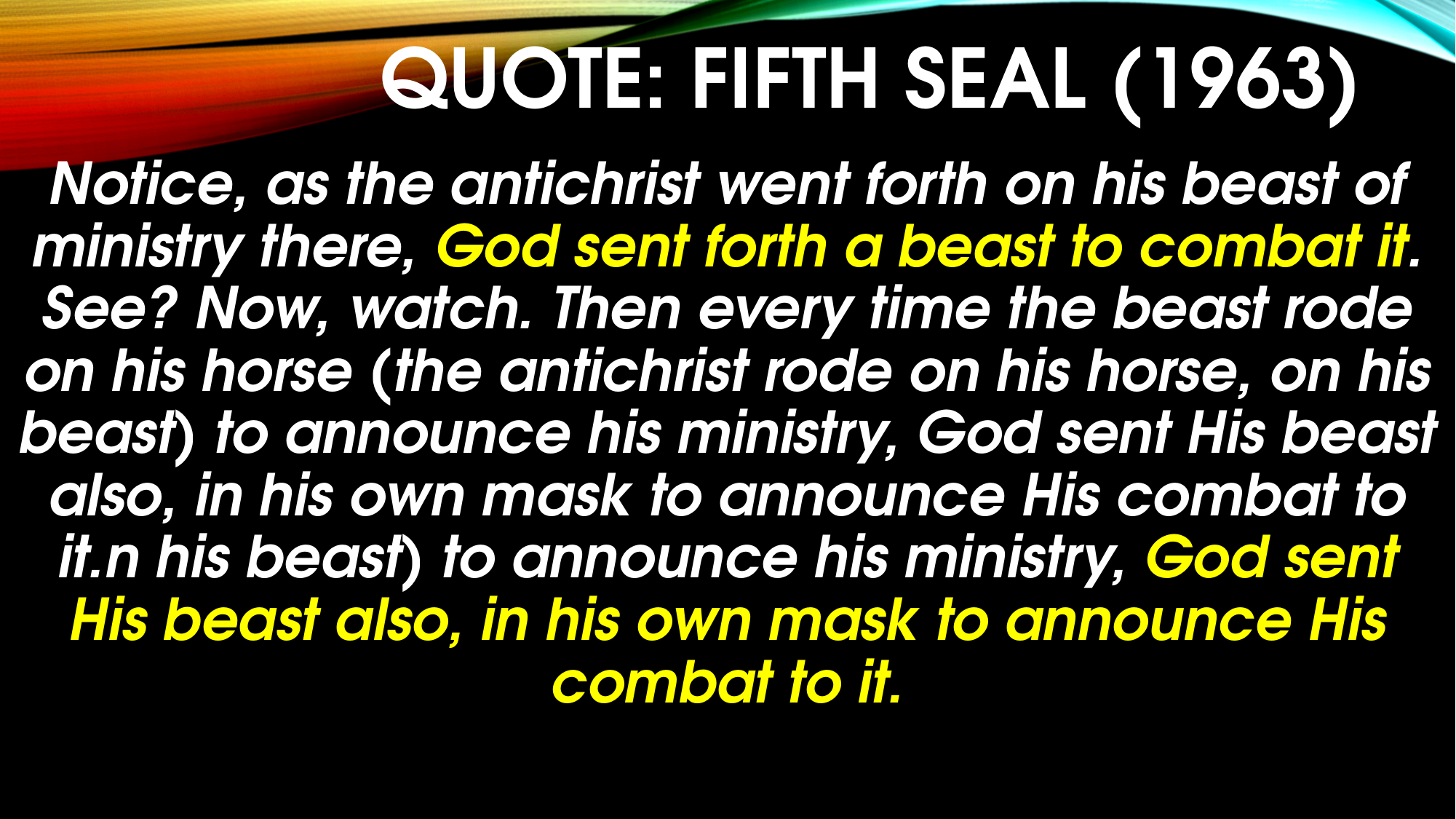

# quote: fifth seal (1963)
Notice, as the antichrist went forth on his beast of ministry there, God sent forth a beast to combat it. See? Now, watch. Then every time the beast rode on his horse (the antichrist rode on his horse, on his beast) to announce his ministry, God sent His beast also, in his own mask to announce His combat to it.n his beast) to announce his ministry, God sent His beast also, in his own mask to announce His combat to it.